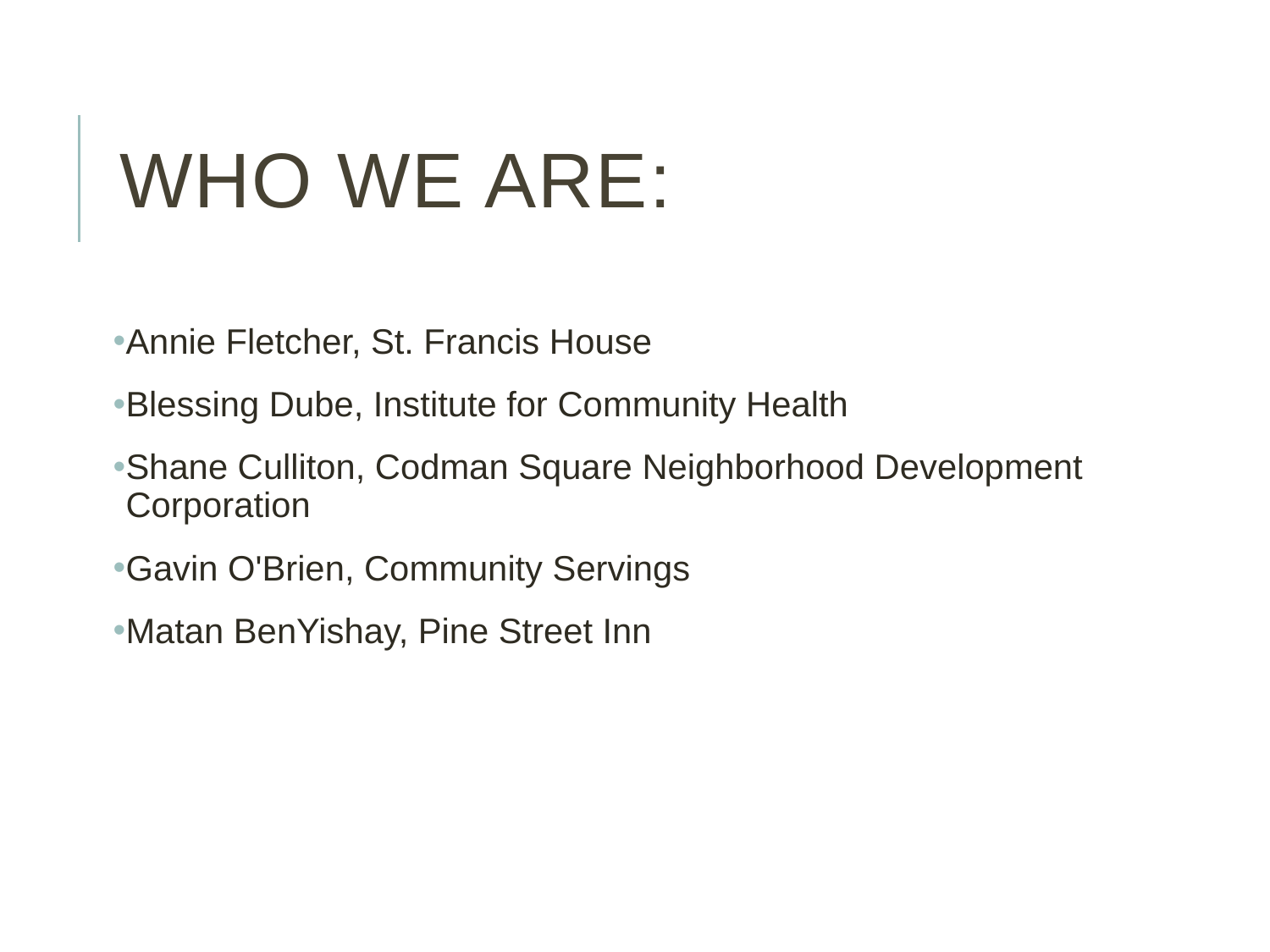

# Who we are:
Annie Fletcher, St. Francis House
Blessing Dube, Institute for Community Health
Shane Culliton, Codman Square Neighborhood Development Corporation
Gavin O'Brien, Community Servings
Matan BenYishay, Pine Street Inn